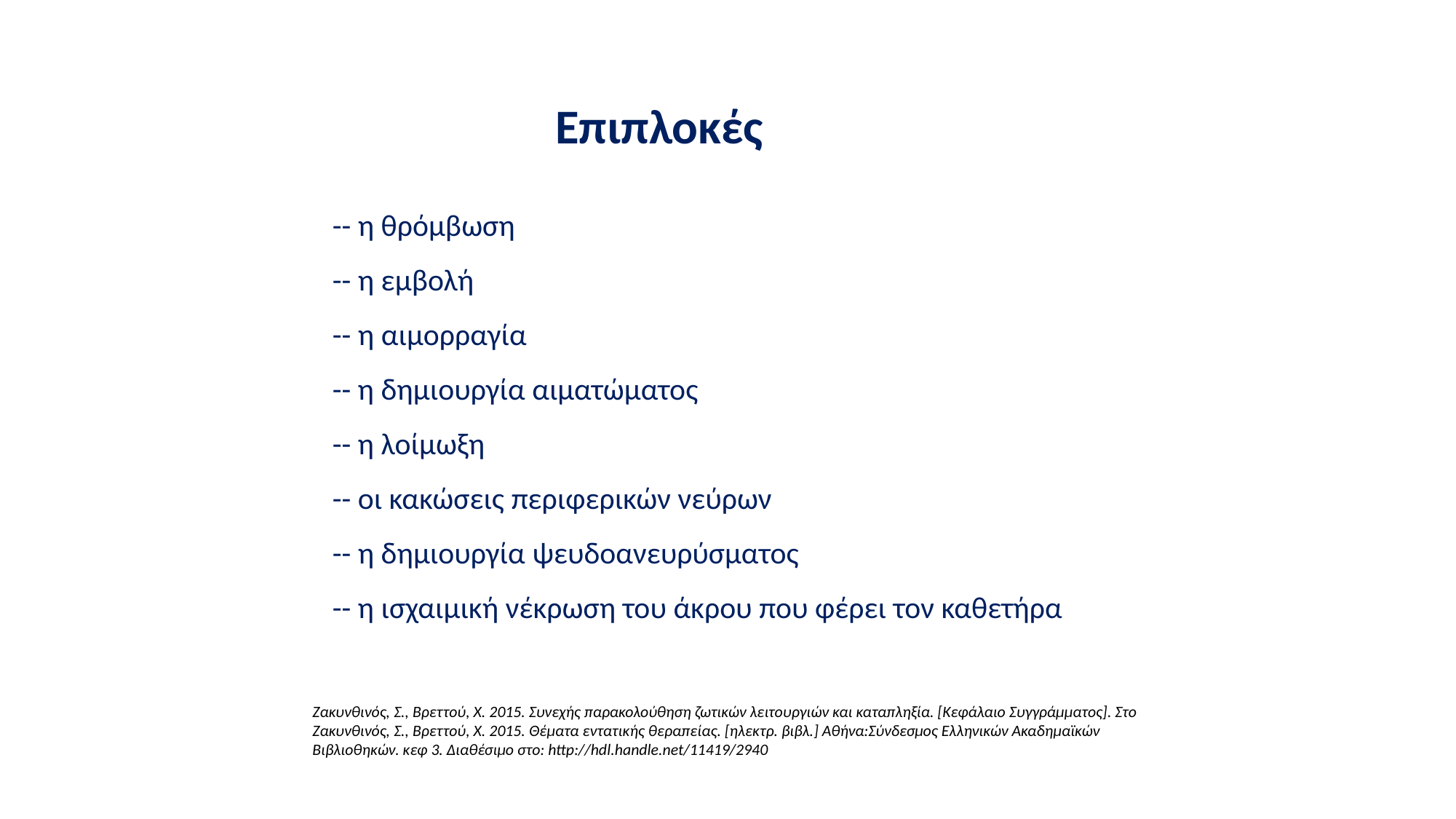

Επιπλοκές
-- η θρόμβωση
-- η εμβολή
-- η αιμορραγία
-- η δημιουργία αιματώματος
-- η λοίμωξη
-- οι κακώσεις περιφερικών νεύρων
-- η δημιουργία ψευδοανευρύσματος
-- η ισχαιμική νέκρωση του άκρου που φέρει τον καθετήρα
Ζακυνθινός, Σ., Βρεττού, Χ. 2015. Συνεχής παρακολούθηση ζωτικών λειτουργιών και καταπληξία. [Κεφάλαιο Συγγράμματος]. Στο Ζακυνθινός, Σ., Βρεττού, Χ. 2015. Θέματα εντατικής θεραπείας. [ηλεκτρ. βιβλ.] Αθήνα:Σύνδεσμος Ελληνικών Ακαδημαϊκών Βιβλιοθηκών. κεφ 3. Διαθέσιμο στο: http://hdl.handle.net/11419/2940